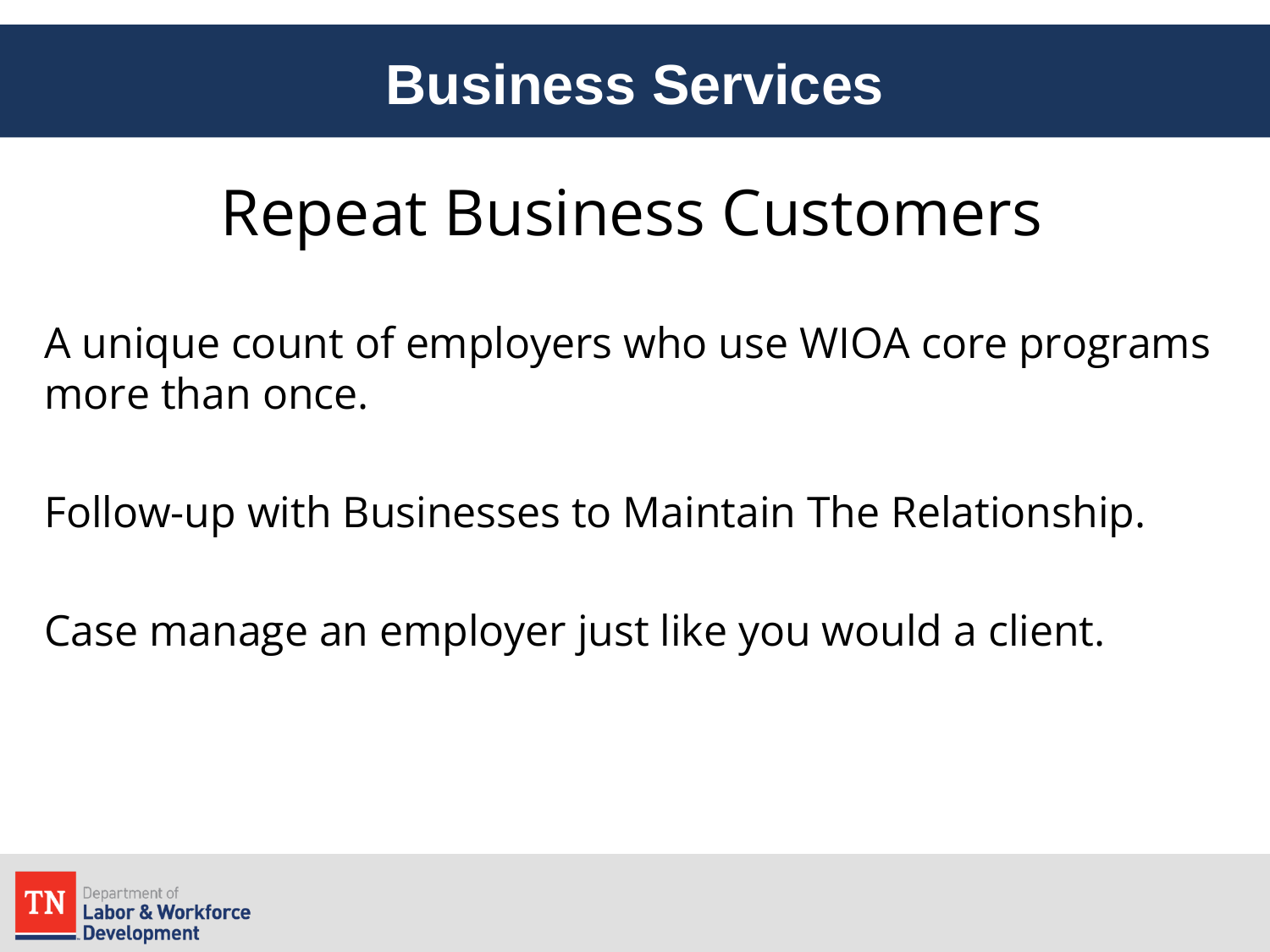

# Business Services
Repeat Business Customers

A unique count of employers who use WIOA core programs more than once.

Follow-up with Businesses to Maintain The Relationship.

Case manage an employer just like you would a client.